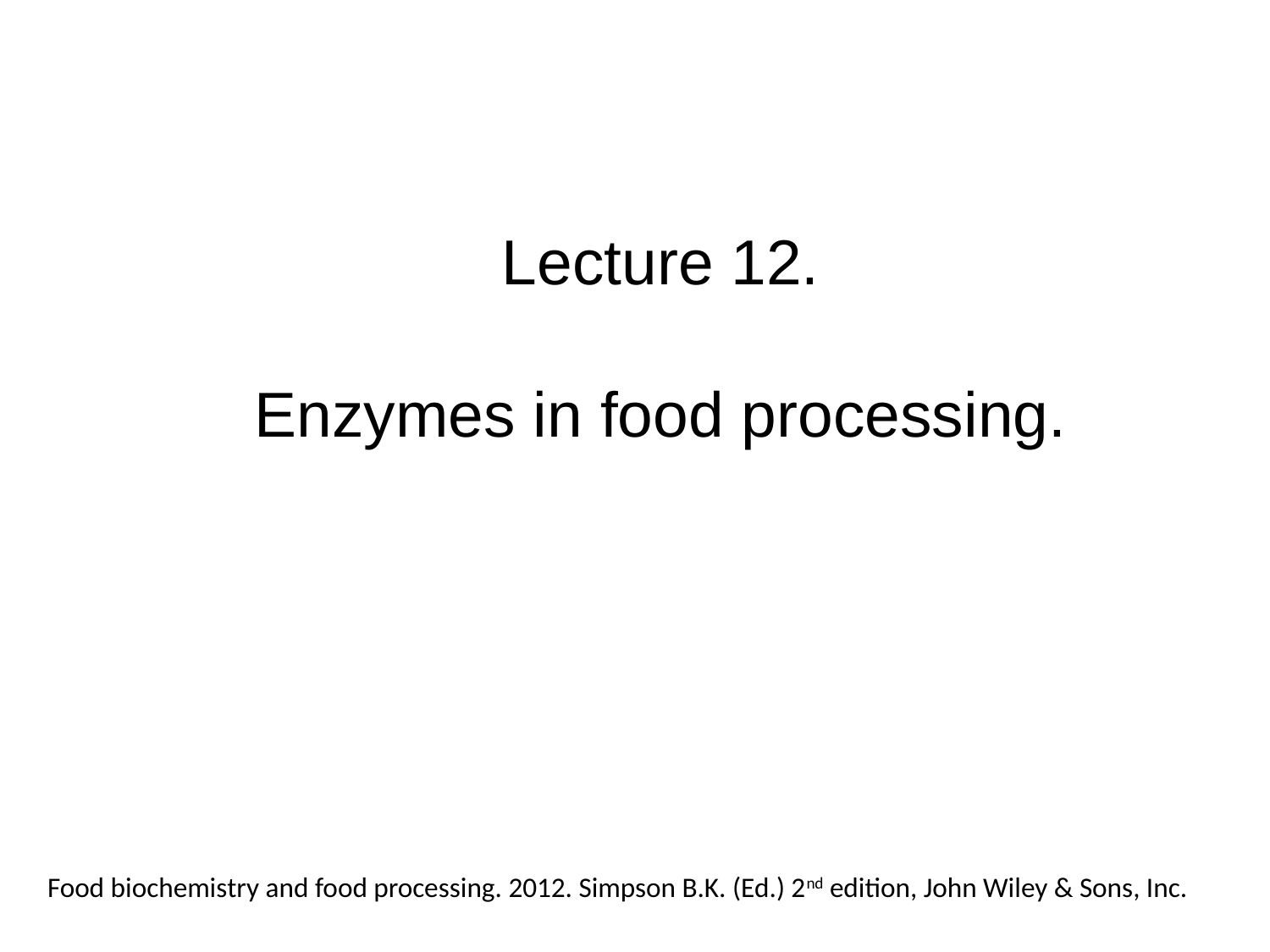

Lecture 12.

Enzymes in food processing.
Food biochemistry and food processing. 2012. Simpson B.K. (Ed.) 2nd edition, John Wiley & Sons, Inc.